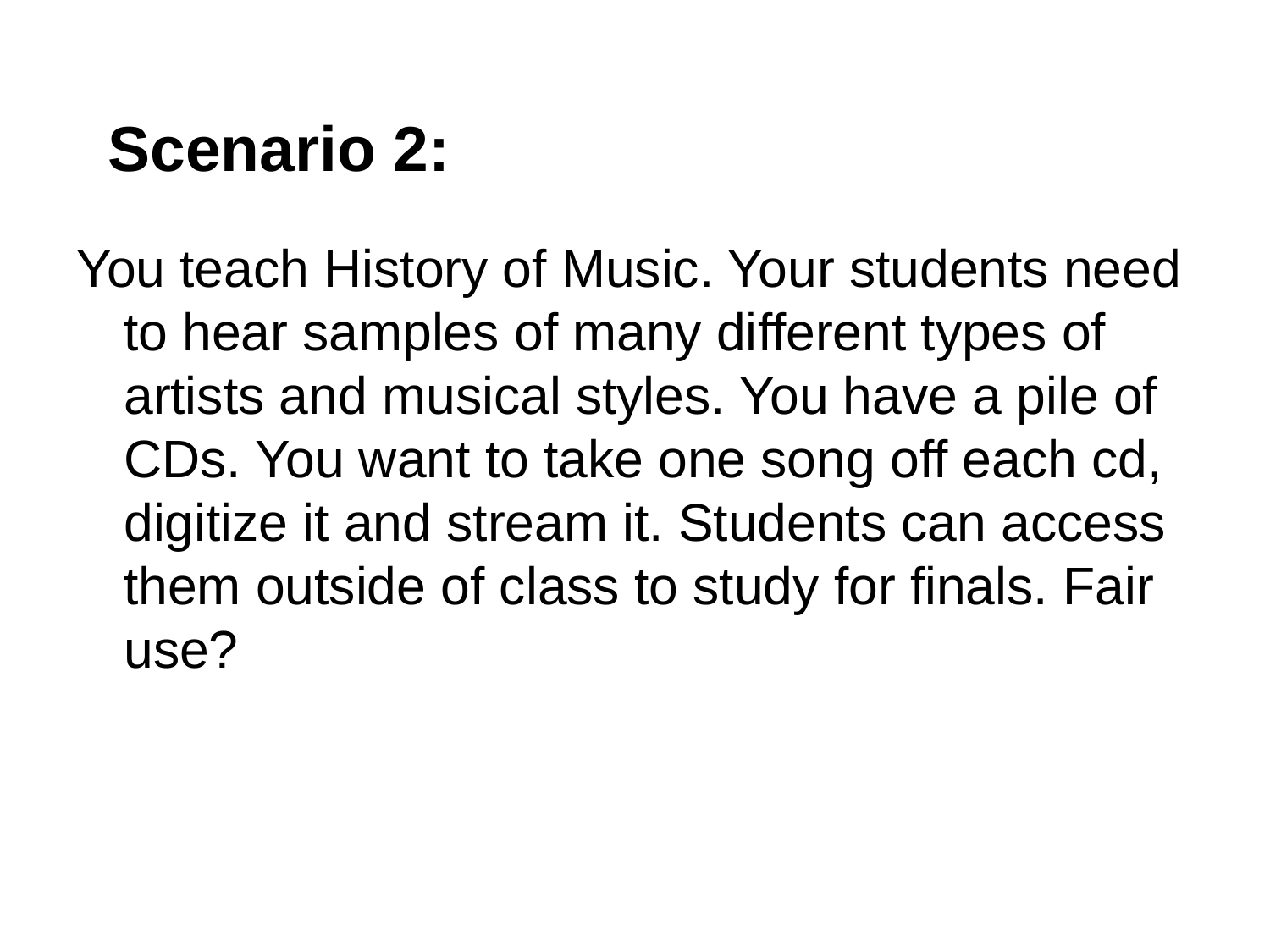

# Scenario 2:
You teach History of Music. Your students need to hear samples of many different types of artists and musical styles. You have a pile of CDs. You want to take one song off each cd, digitize it and stream it. Students can access them outside of class to study for finals. Fair use?